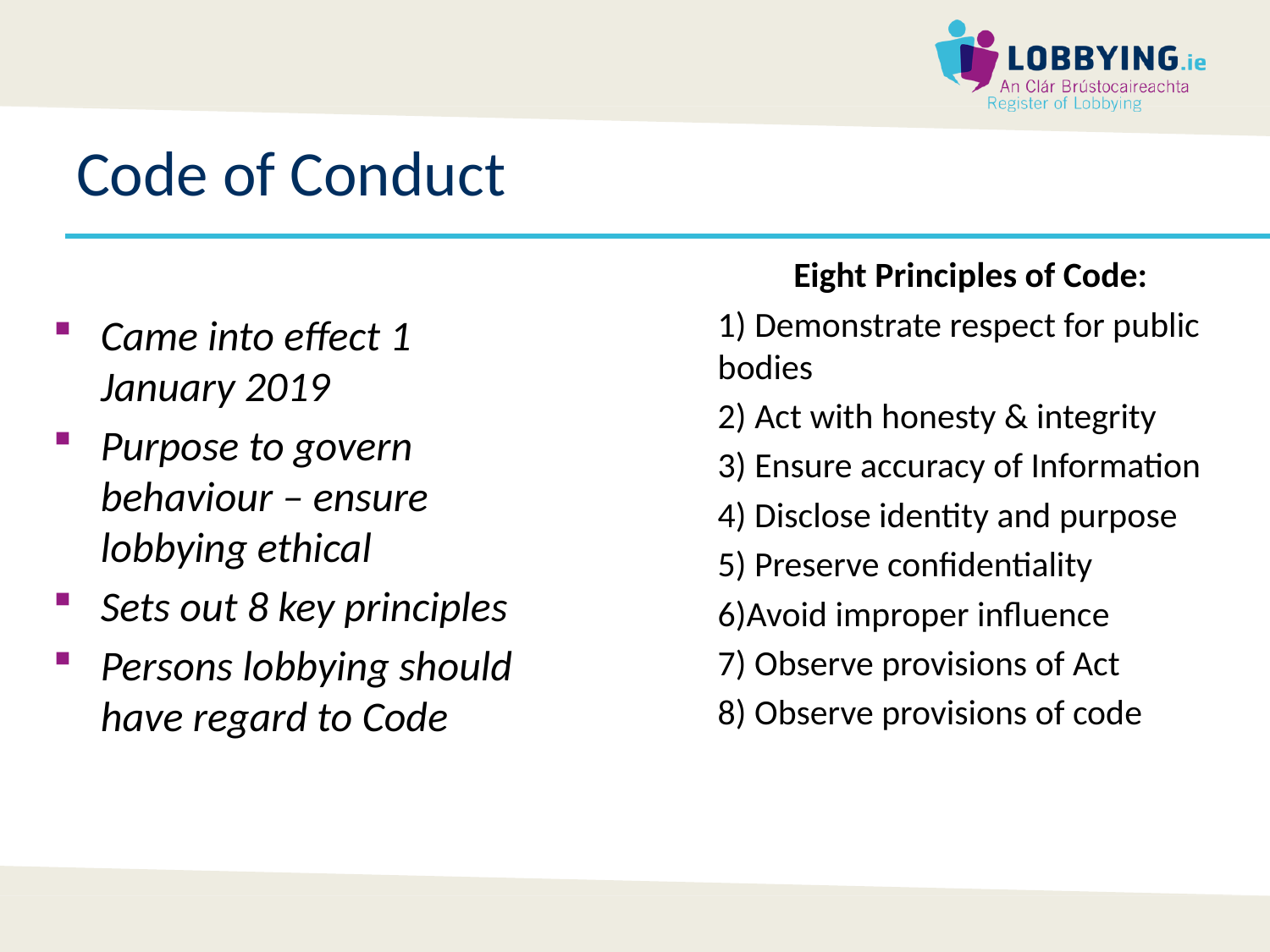

# Code of Conduct
Eight Principles of Code:
1) Demonstrate respect for public bodies
2) Act with honesty & integrity
3) Ensure accuracy of Information
4) Disclose identity and purpose
5) Preserve confidentiality
6)Avoid improper influence
7) Observe provisions of Act
8) Observe provisions of code

Came into effect 1 January 2019
Purpose to govern behaviour – ensure lobbying ethical
Sets out 8 key principles
Persons lobbying should have regard to Code
12